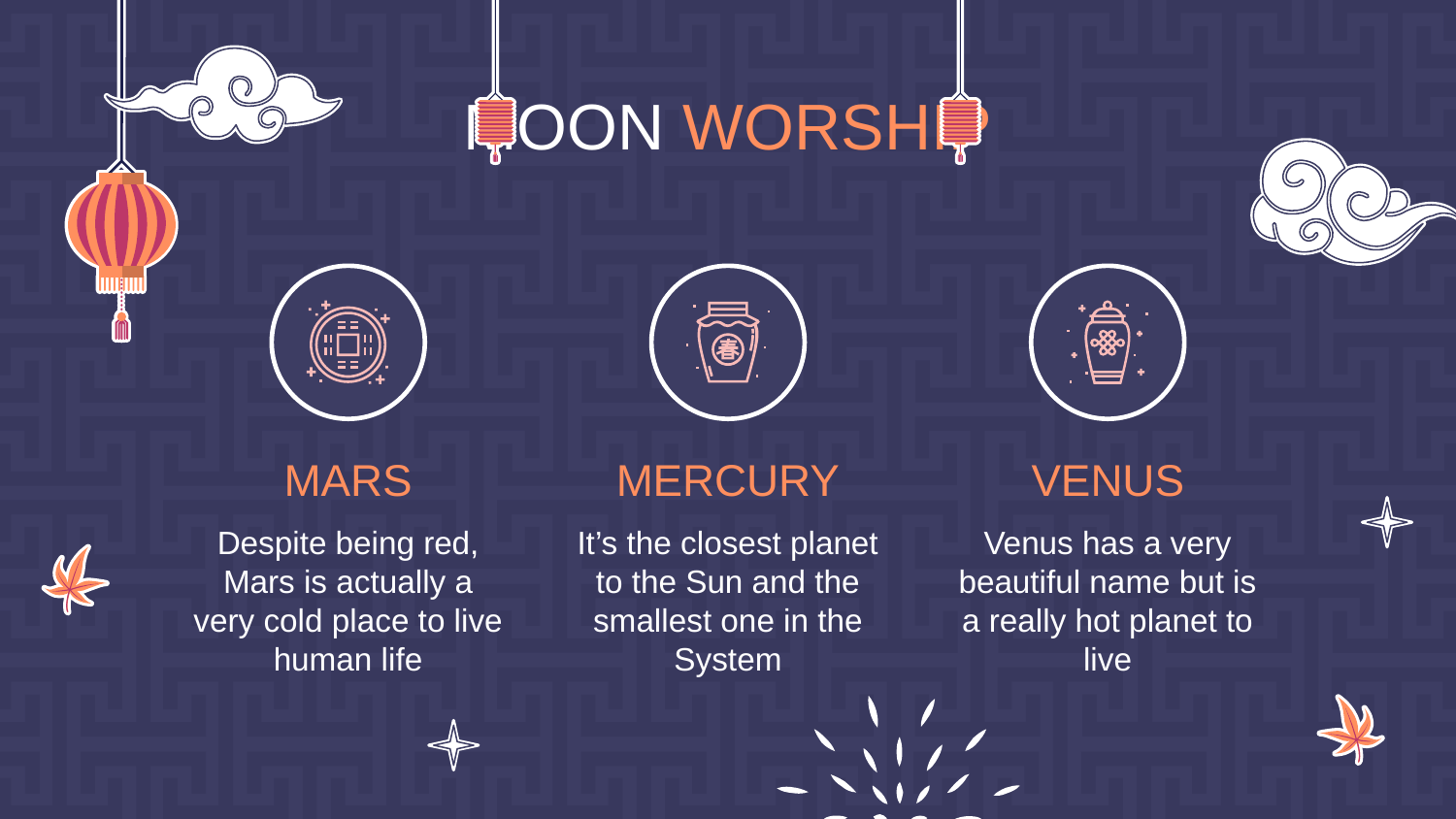

# MOON WORSHIP

MARS
MERCURY
VENUS
Despite being red, Mars is actually a very cold place to live human life
It’s the closest planet to the Sun and the smallest one in the System
Venus has a very beautiful name but is a really hot planet to live